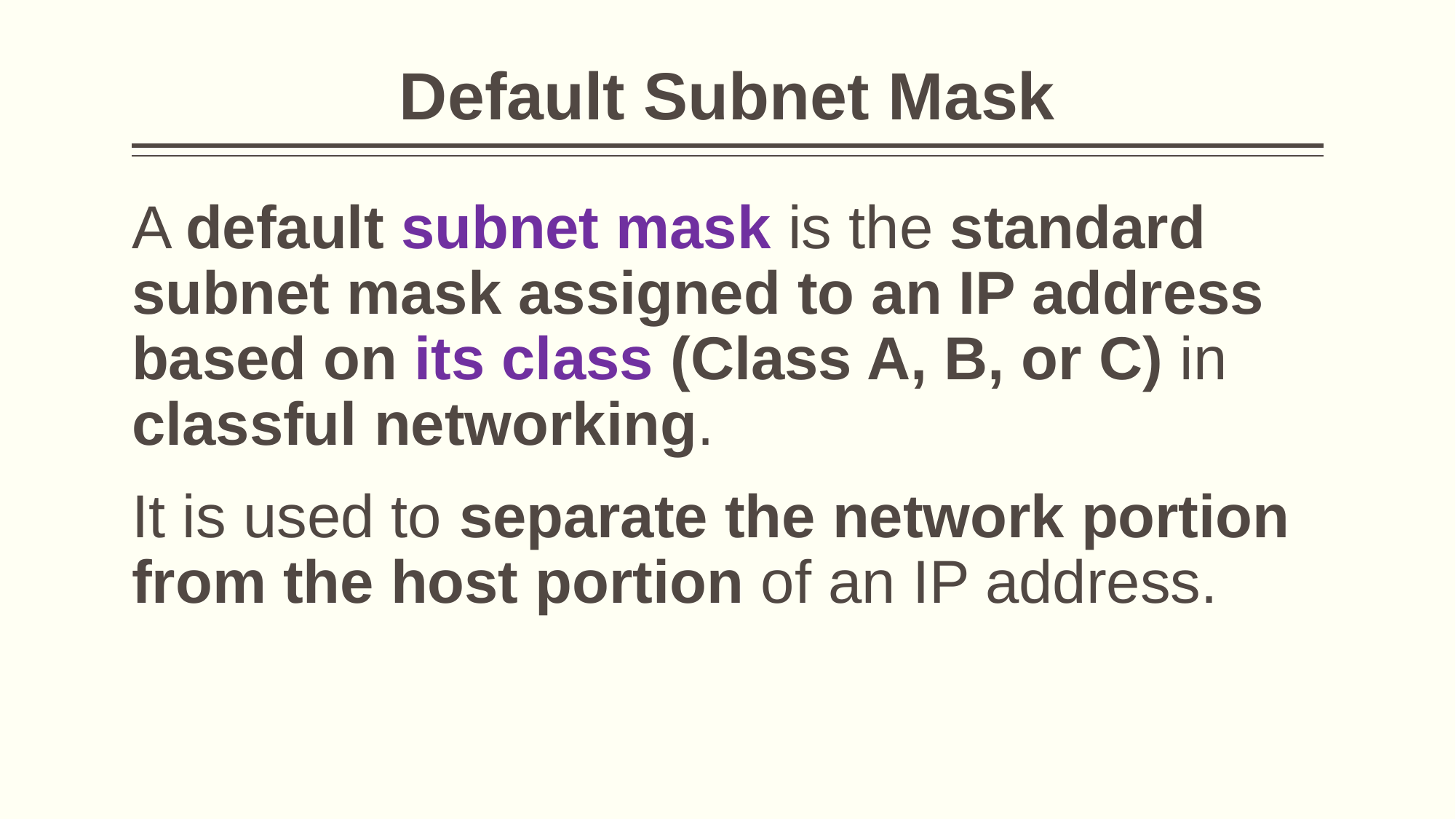

# Default Subnet Mask
A default subnet mask is the standard subnet mask assigned to an IP address based on its class (Class A, B, or C) in classful networking.
It is used to separate the network portion from the host portion of an IP address.